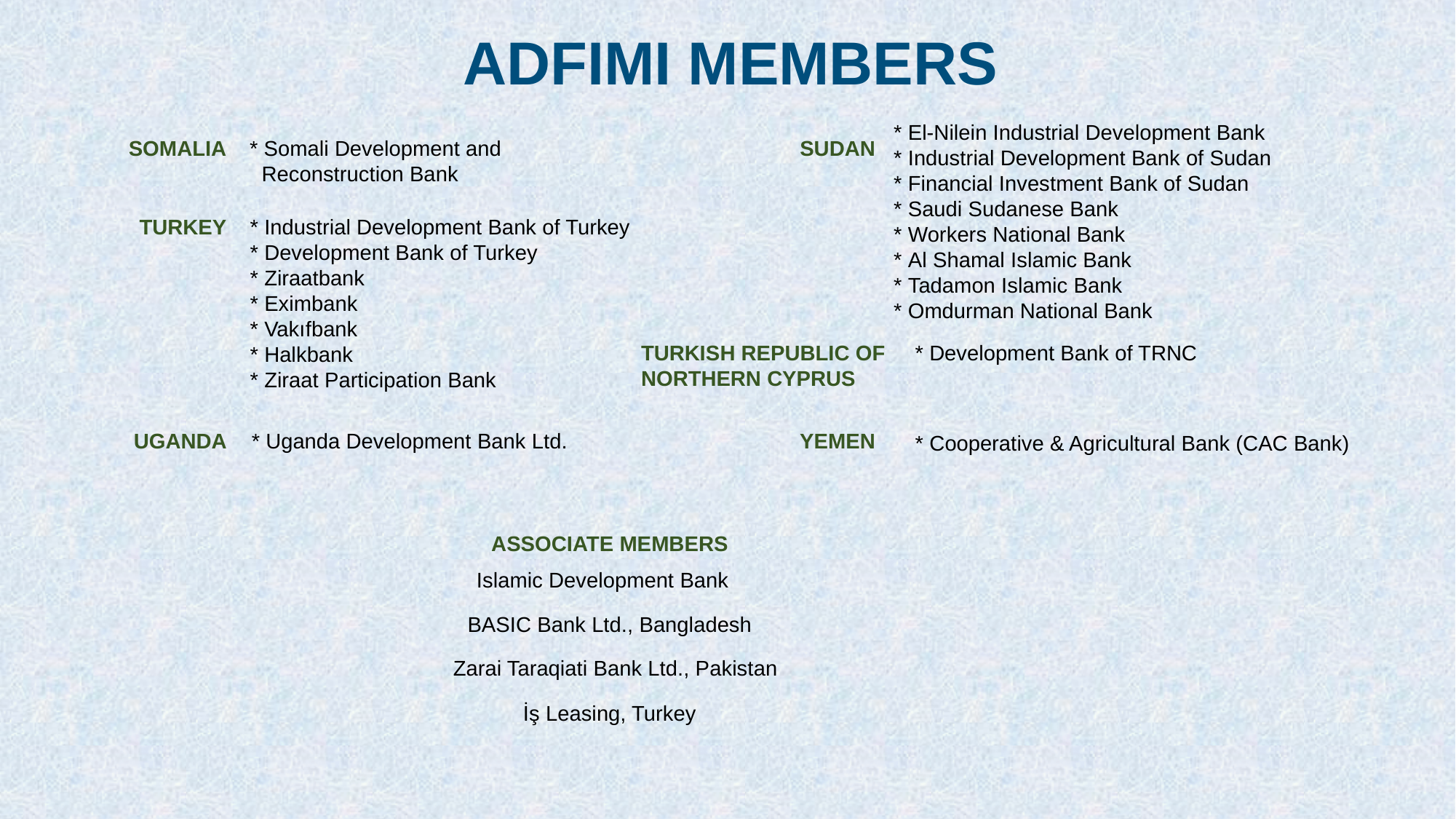

ADFIMI MEMBERS
* El-Nilein Industrial Development Bank
* Industrial Development Bank of Sudan
* Financial Investment Bank of Sudan
* Saudi Sudanese Bank
* Workers National Bank
* Al Shamal Islamic Bank
* Tadamon Islamic Bank
* Omdurman National Bank
* Somali Development and
  Reconstruction Bank
SUDAN
SOMALIA
* Industrial Development Bank of Turkey
* Development Bank of Turkey
* Ziraatbank
* Eximbank
* Vakıfbank
* Halkbank
* Ziraat Participation Bank
TURKEY
TURKISH REPUBLIC OF
NORTHERN CYPRUS
* Development Bank of TRNC
UGANDA
* Uganda Development Bank Ltd.
YEMEN
* Cooperative & Agricultural Bank (CAC Bank)
ASSOCIATE MEMBERS
Islamic Development Bank
BASIC Bank Ltd., Bangladesh
Zarai Taraqiati Bank Ltd., Pakistan
İş Leasing, Turkey